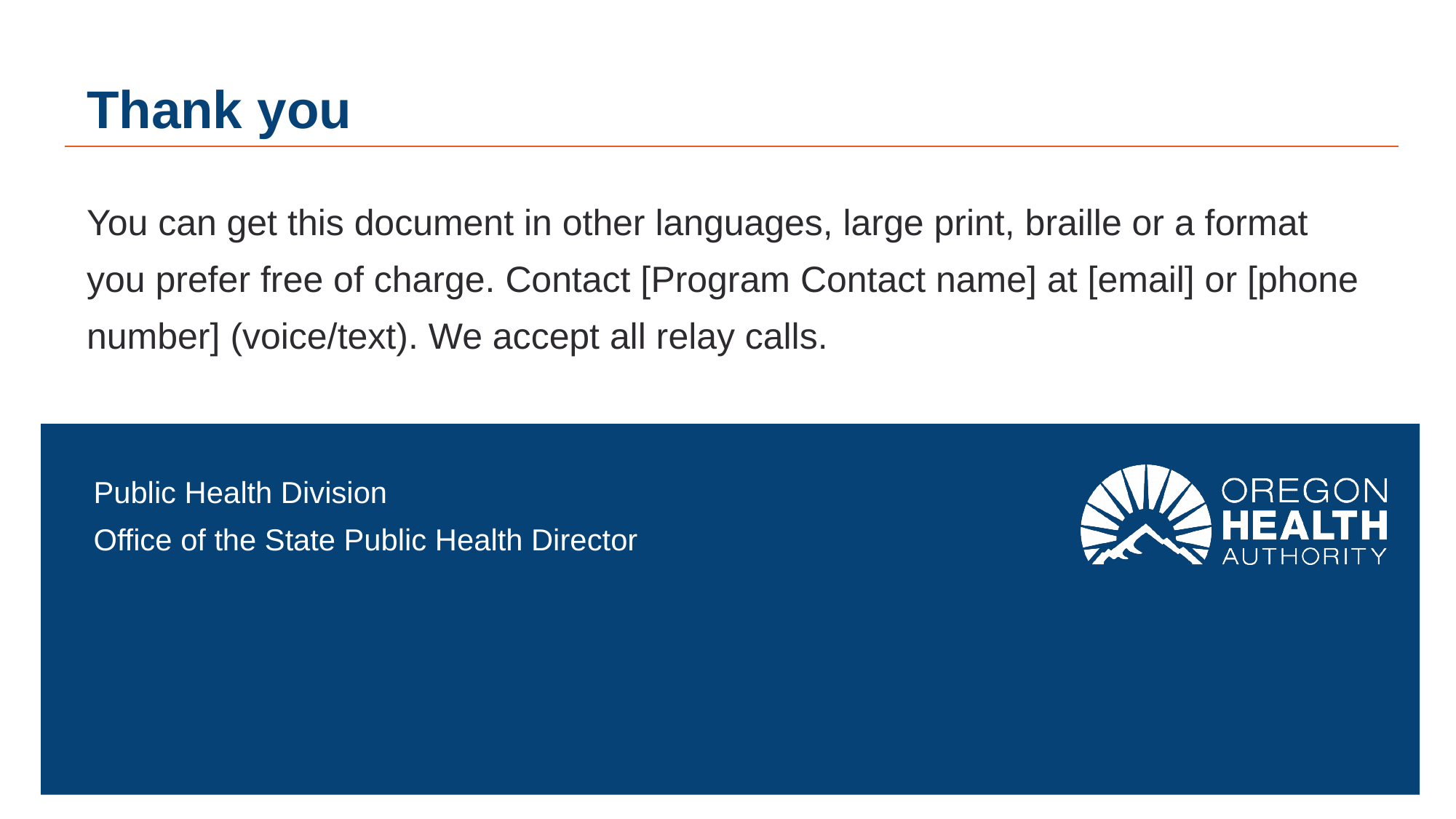

# Thank you
You can get this document in other languages, large print, braille or a format you prefer free of charge. Contact [Program Contact name] at [email] or [phone number] (voice/text). We accept all relay calls.
Public Health Division
Office of the State Public Health Director